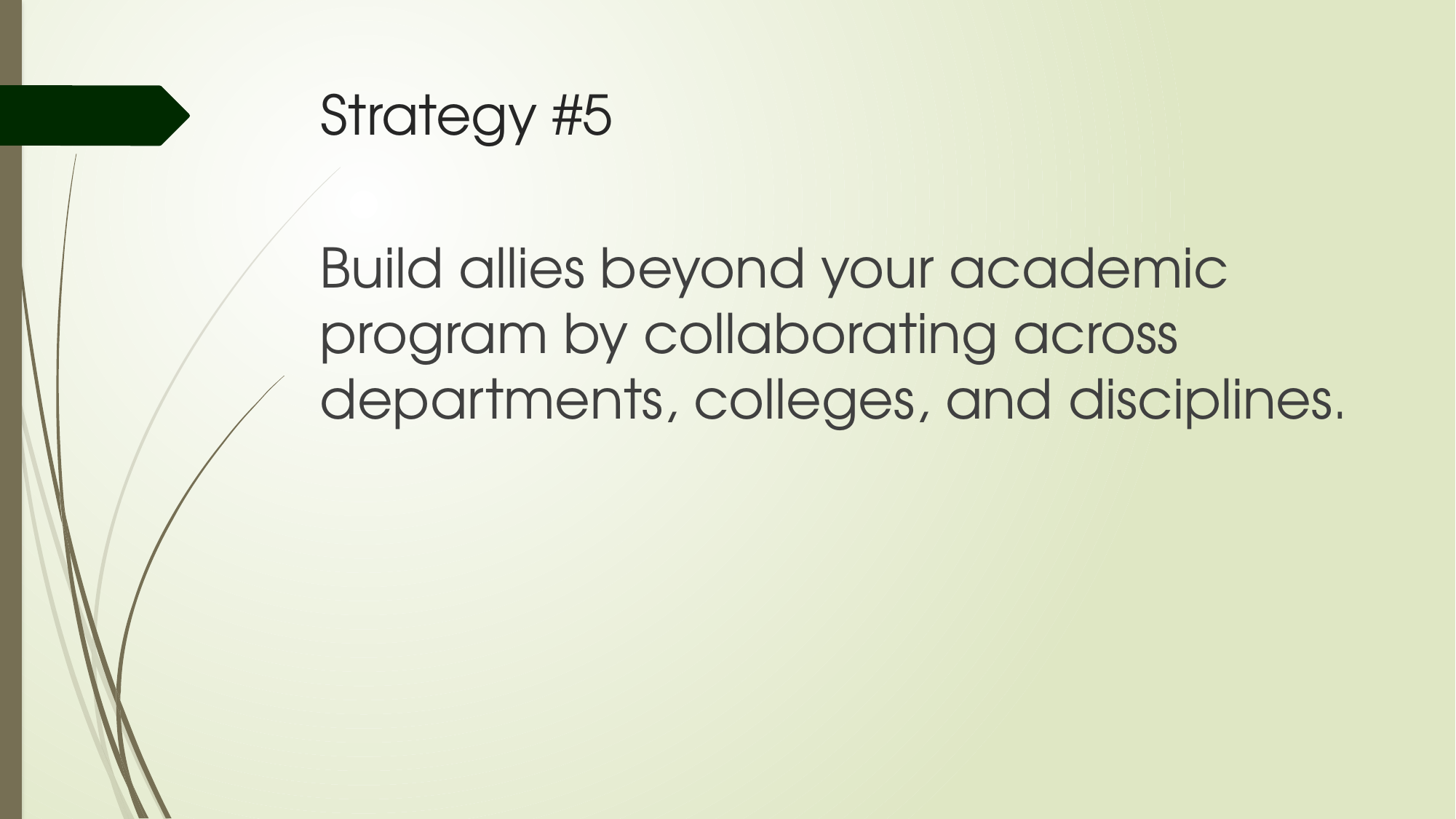

# Strategy #5
Build allies beyond your academic program by collaborating across departments, colleges, and disciplines.